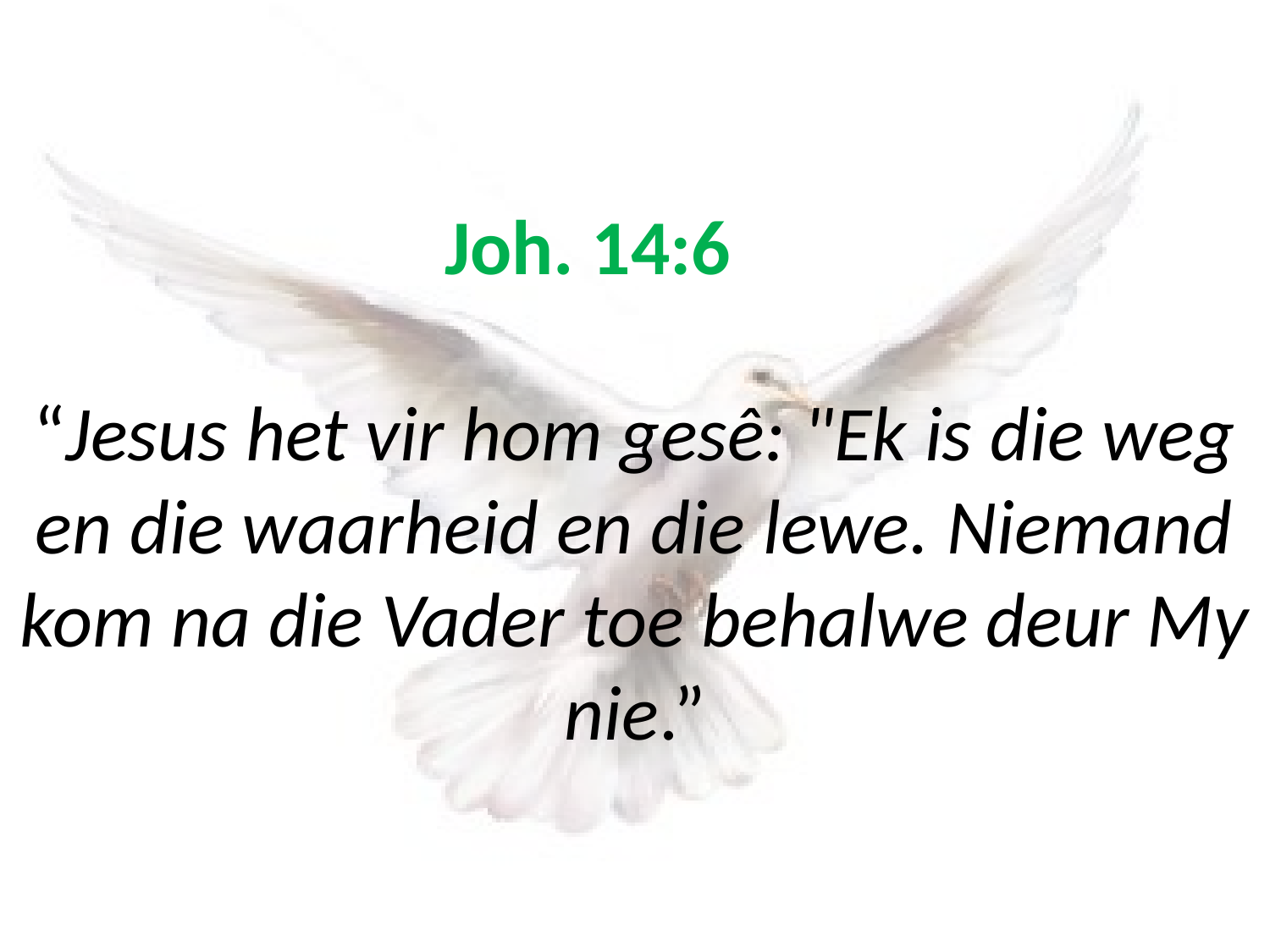

# Joh. 14:6 “Jesus het vir hom gesê: "Ek is die weg en die waarheid en die lewe. Niemand kom na die Vader toe behalwe deur My nie.”